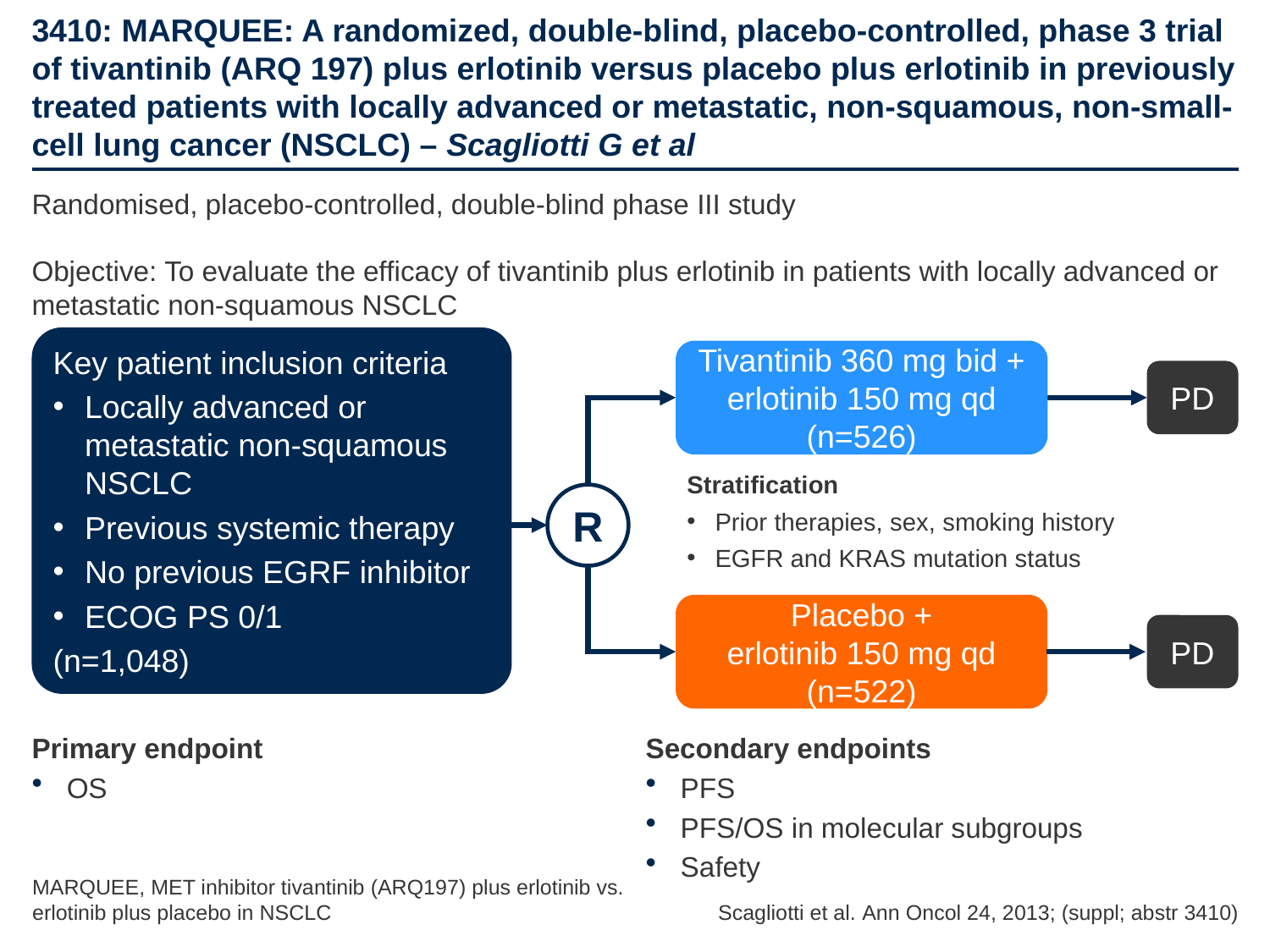

# 3410: MARQUEE: A randomized, double-blind, placebo-controlled, phase 3 trial of tivantinib (ARQ 197) plus erlotinib versus placebo plus erlotinib in previously treated patients with locally advanced or metastatic, non-squamous, non-small-cell lung cancer (NSCLC) – Scagliotti G et al
Randomised, placebo-controlled, double-blind phase III study

Objective: To evaluate the efficacy of tivantinib plus erlotinib in patients with locally advanced or metastatic non-squamous NSCLC
Key patient inclusion criteria
Locally advanced or metastatic non-squamous NSCLC
Previous systemic therapy
No previous EGRF inhibitor
ECOG PS 0/1
(n=1,048)
Tivantinib 360 mg bid + erlotinib 150 mg qd
(n=526)
PD
Stratification
Prior therapies, sex, smoking history
EGFR and KRAS mutation status
R
Placebo +
erlotinib 150 mg qd
(n=522)
PD
Primary endpoint
OS

Secondary endpoints
PFS
PFS/OS in molecular subgroups
Safety
MARQUEE, MET inhibitor tivantinib (ARQ197) plus erlotinib vs. erlotinib plus placebo in NSCLC
Scagliotti et al. Ann Oncol 24, 2013; (suppl; abstr 3410)